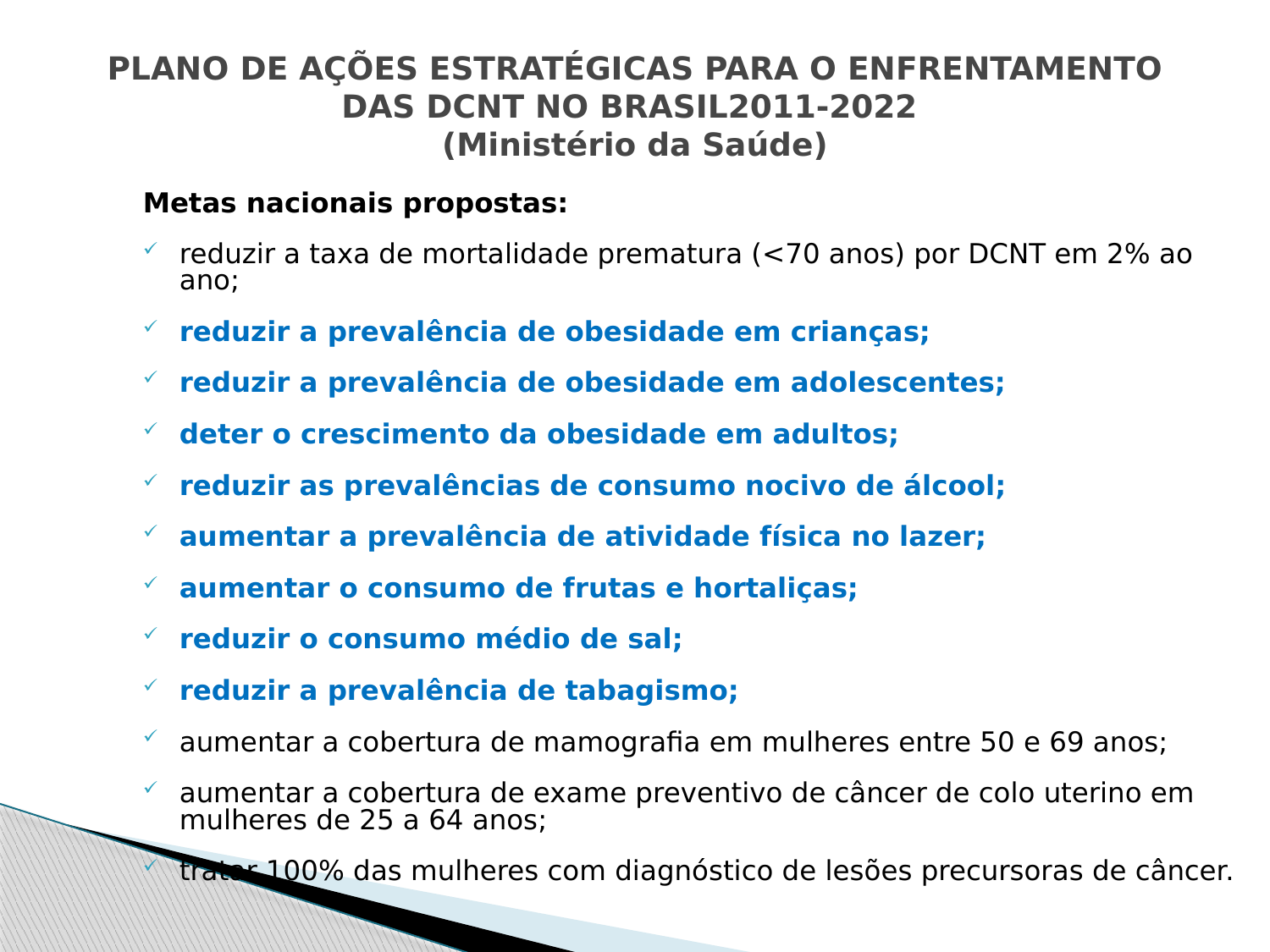

# PLANO DE AÇÕES ESTRATÉGICAS PARA O ENFRENTAMENTO DAS DCNT NO BRASIL2011-2022 (Ministério da Saúde)
Metas nacionais propostas:
reduzir a taxa de mortalidade prematura (<70 anos) por DCNT em 2% ao ano;
reduzir a prevalência de obesidade em crianças;
reduzir a prevalência de obesidade em adolescentes;
deter o crescimento da obesidade em adultos;
reduzir as prevalências de consumo nocivo de álcool;
aumentar a prevalência de atividade física no lazer;
aumentar o consumo de frutas e hortaliças;
reduzir o consumo médio de sal;
reduzir a prevalência de tabagismo;
aumentar a cobertura de mamografia em mulheres entre 50 e 69 anos;
aumentar a cobertura de exame preventivo de câncer de colo uterino em mulheres de 25 a 64 anos;
tratar 100% das mulheres com diagnóstico de lesões precursoras de câncer.